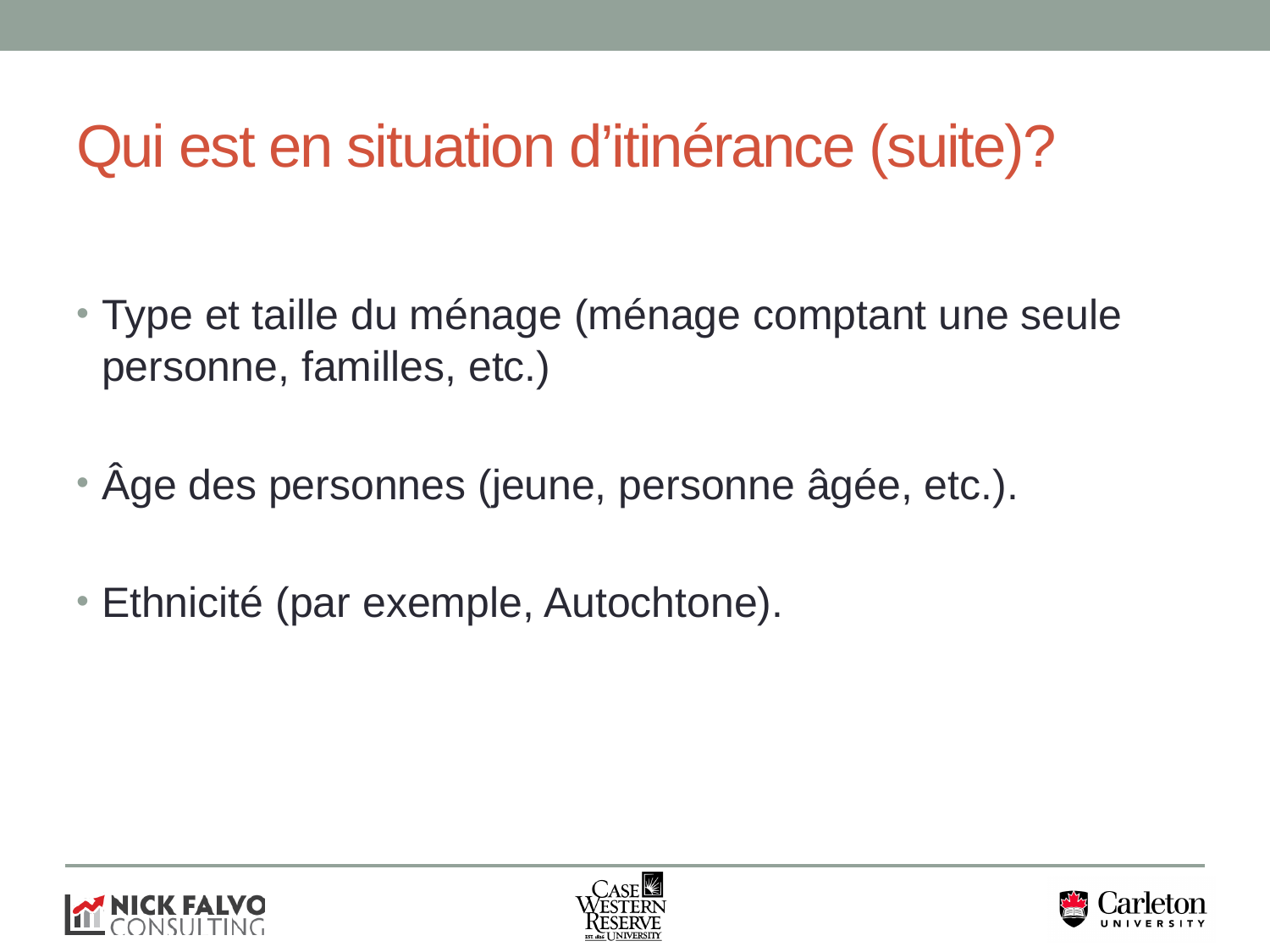

# Qui est en situation d’itinérance (suite)?

Type et taille du ménage (ménage comptant une seule personne, familles, etc.)

Âge des personnes (jeune, personne âgée, etc.).

Ethnicité (par exemple, Autochtone).